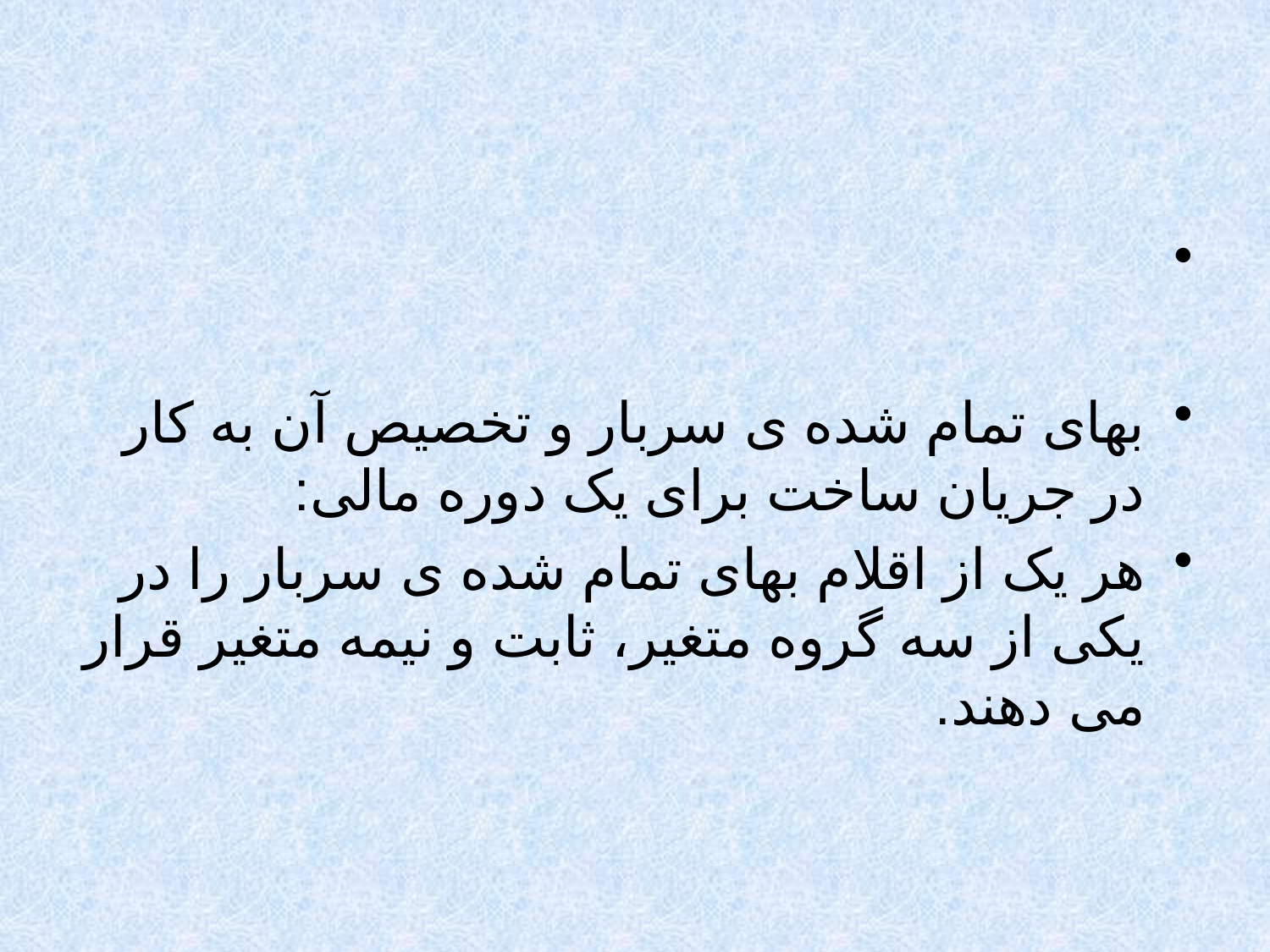

#

بهای تمام شده ی سربار و تخصیص آن به کار در جریان ساخت برای یک دوره مالی:
هر یک از اقلام بهای تمام شده ی سربار را در یکی از سه گروه متغیر، ثابت و نیمه متغیر قرار می دهند.